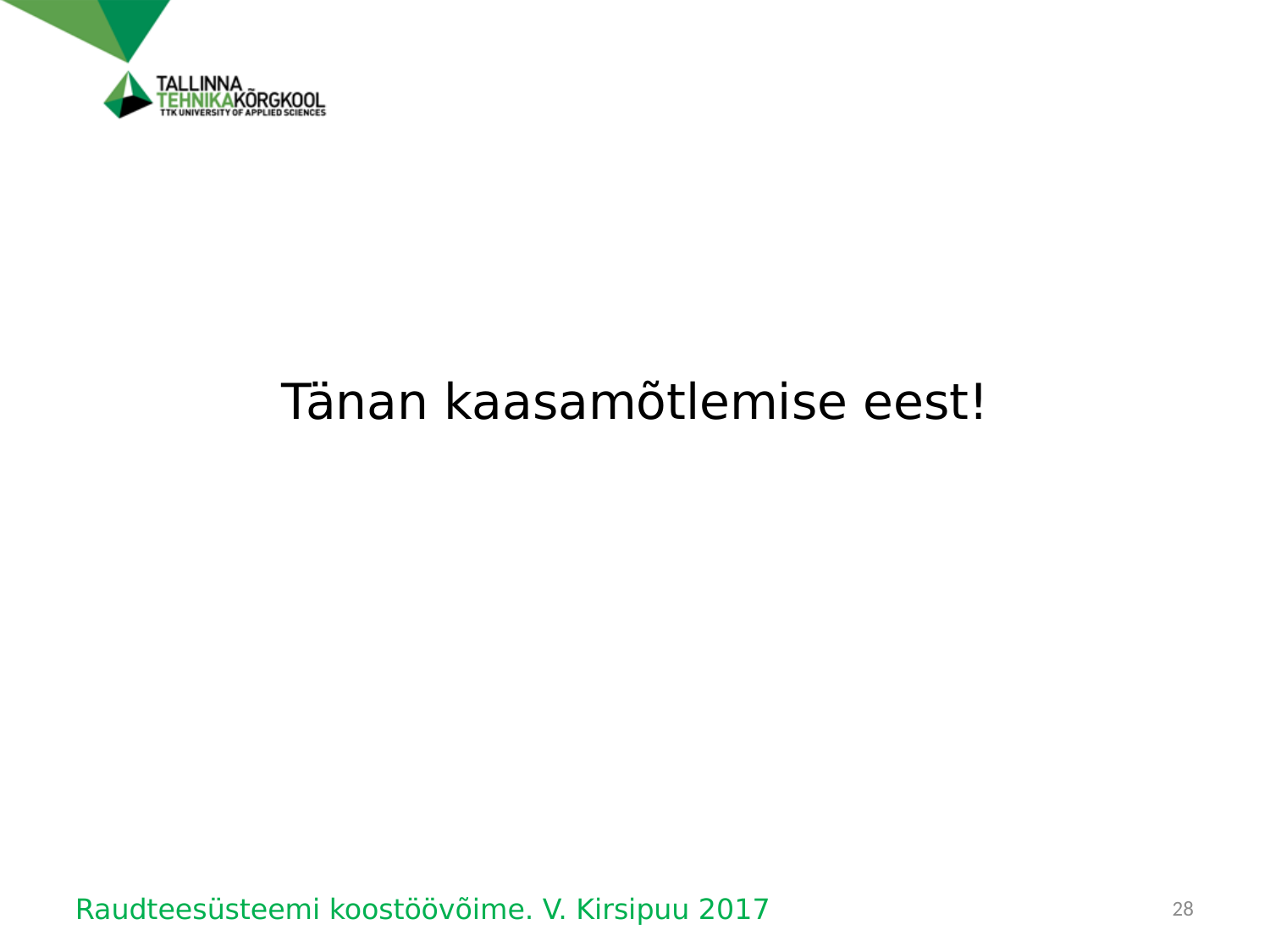

Tänan kaasamõtlemise eest!
Raudteesüsteemi koostöövõime. V. Kirsipuu 2017
28